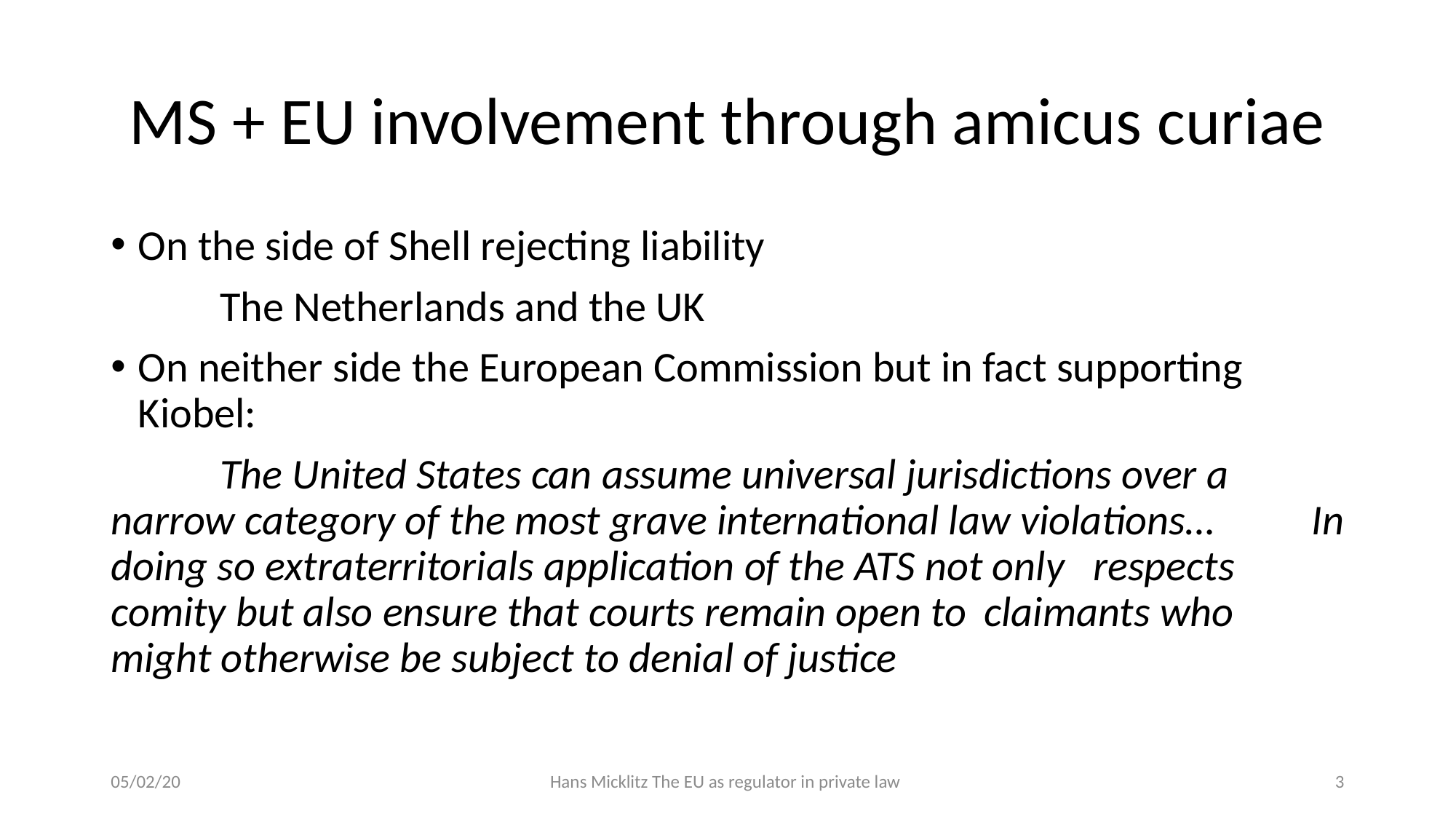

# MS + EU involvement through amicus curiae
On the side of Shell rejecting liability
	The Netherlands and the UK
On neither side the European Commission but in fact supporting Kiobel:
	The United States can assume universal jurisdictions over a 	narrow category of the most grave international law violations… 	In doing so extraterritorials application of the ATS not only 	respects comity but also ensure that courts remain open to 	claimants who might otherwise be subject to denial of justice
05/02/20
Hans Micklitz The EU as regulator in private law
3